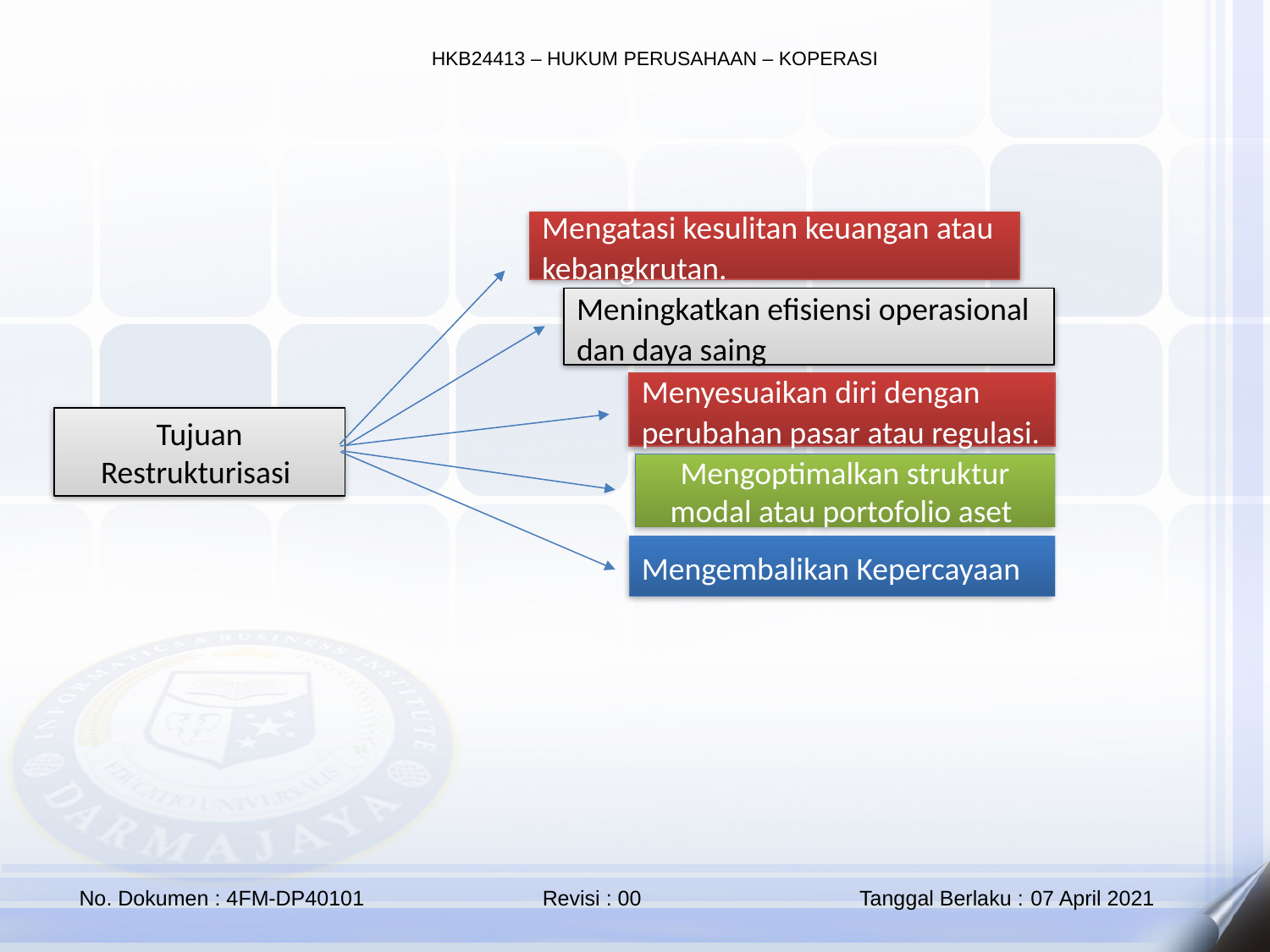

Mengatasi kesulitan keuangan atau kebangkrutan.
Meningkatkan efisiensi operasional dan daya saing
Menyesuaikan diri dengan perubahan pasar atau regulasi.
Tujuan Restrukturisasi
Mengoptimalkan struktur modal atau portofolio aset
Mengembalikan Kepercayaan